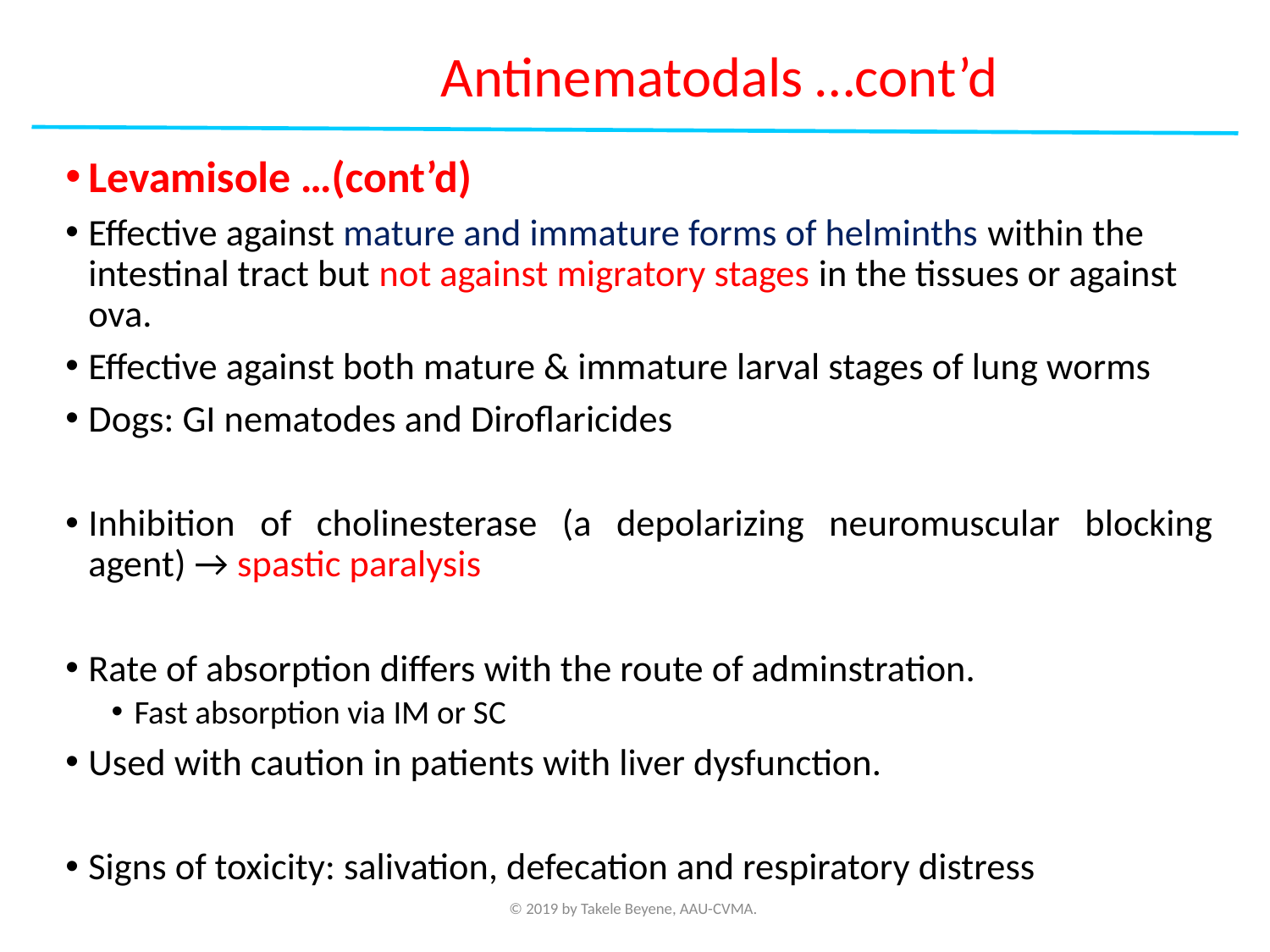

Antinematodals …cont’d

Levamisole …(cont’d)
Effective against mature and immature forms of helminths within the intestinal tract but not against migratory stages in the tissues or against ova.
Effective against both mature & immature larval stages of lung worms
Dogs: GI nematodes and Diroflaricides

Inhibition of cholinesterase (a depolarizing neuromuscular blocking agent) → spastic paralysis

Rate of absorption differs with the route of adminstration.
Fast absorption via IM or SC
Used with caution in patients with liver dysfunction.

Signs of toxicity: salivation, defecation and respiratory distress

© 2019 by Takele Beyene, AAU-CVMA.